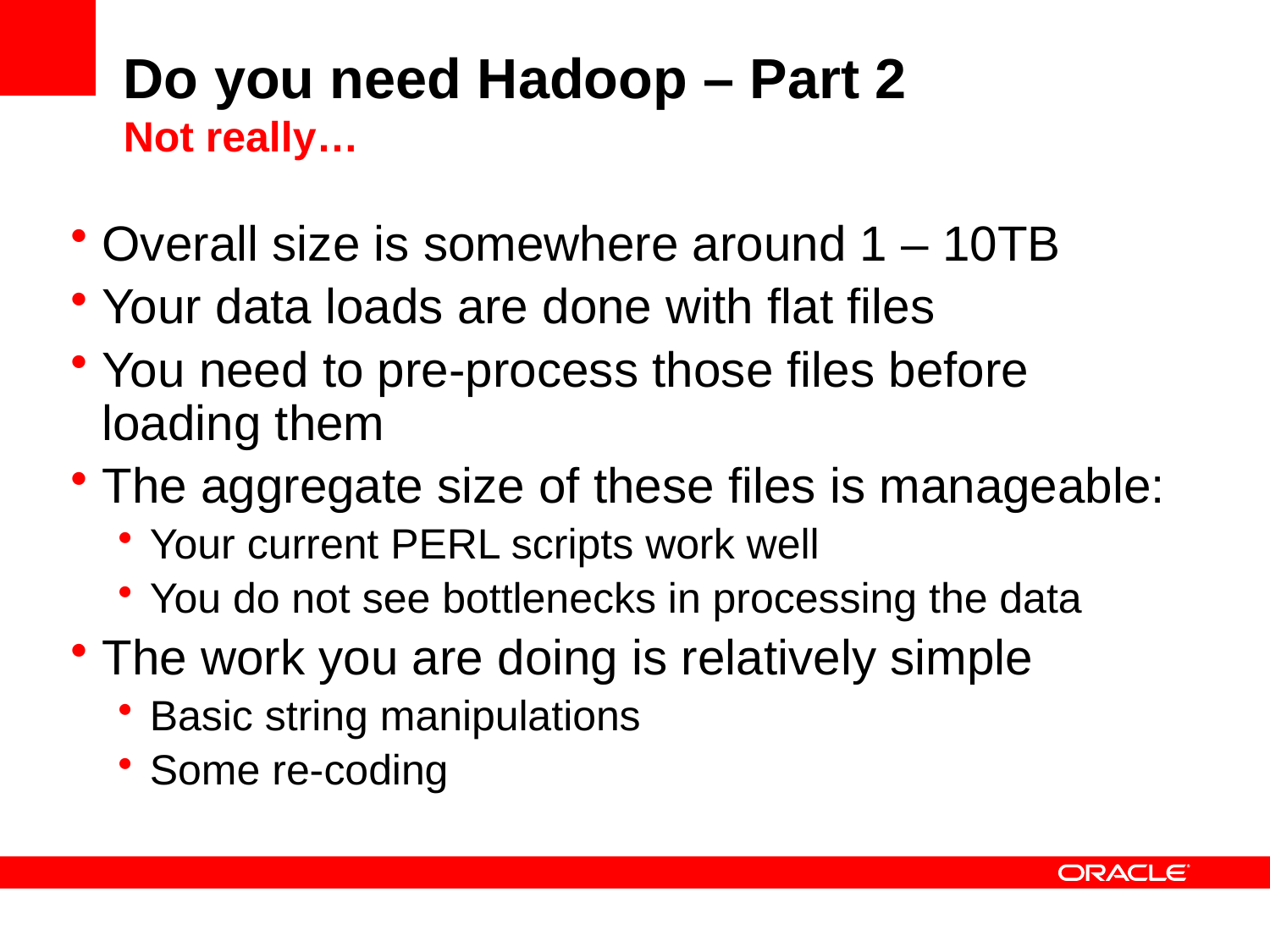

# Do you need Hadoop – Part 2 Not really…
Overall size is somewhere around 1 – 10TB
Your data loads are done with flat files
You need to pre-process those files before loading them
The aggregate size of these files is manageable:
Your current PERL scripts work well
You do not see bottlenecks in processing the data
The work you are doing is relatively simple
Basic string manipulations
Some re-coding